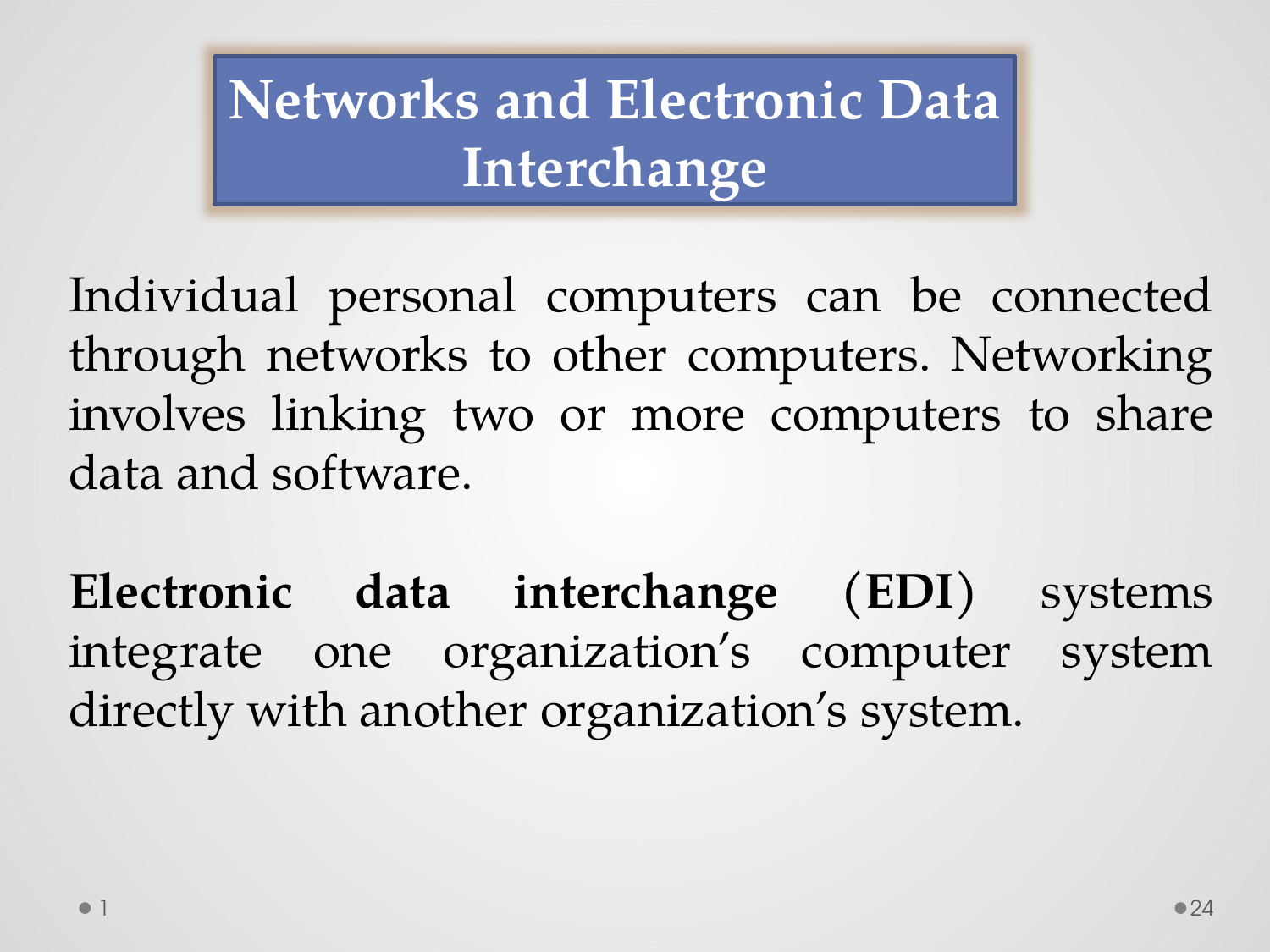

Networks and Electronic Data
Interchange
Individual personal computers can be connected through networks to other computers. Networking involves linking two or more computers to share data and software.

Electronic data interchange (EDI) systems integrate one organization’s computer system directly with another organization’s system.
1
24